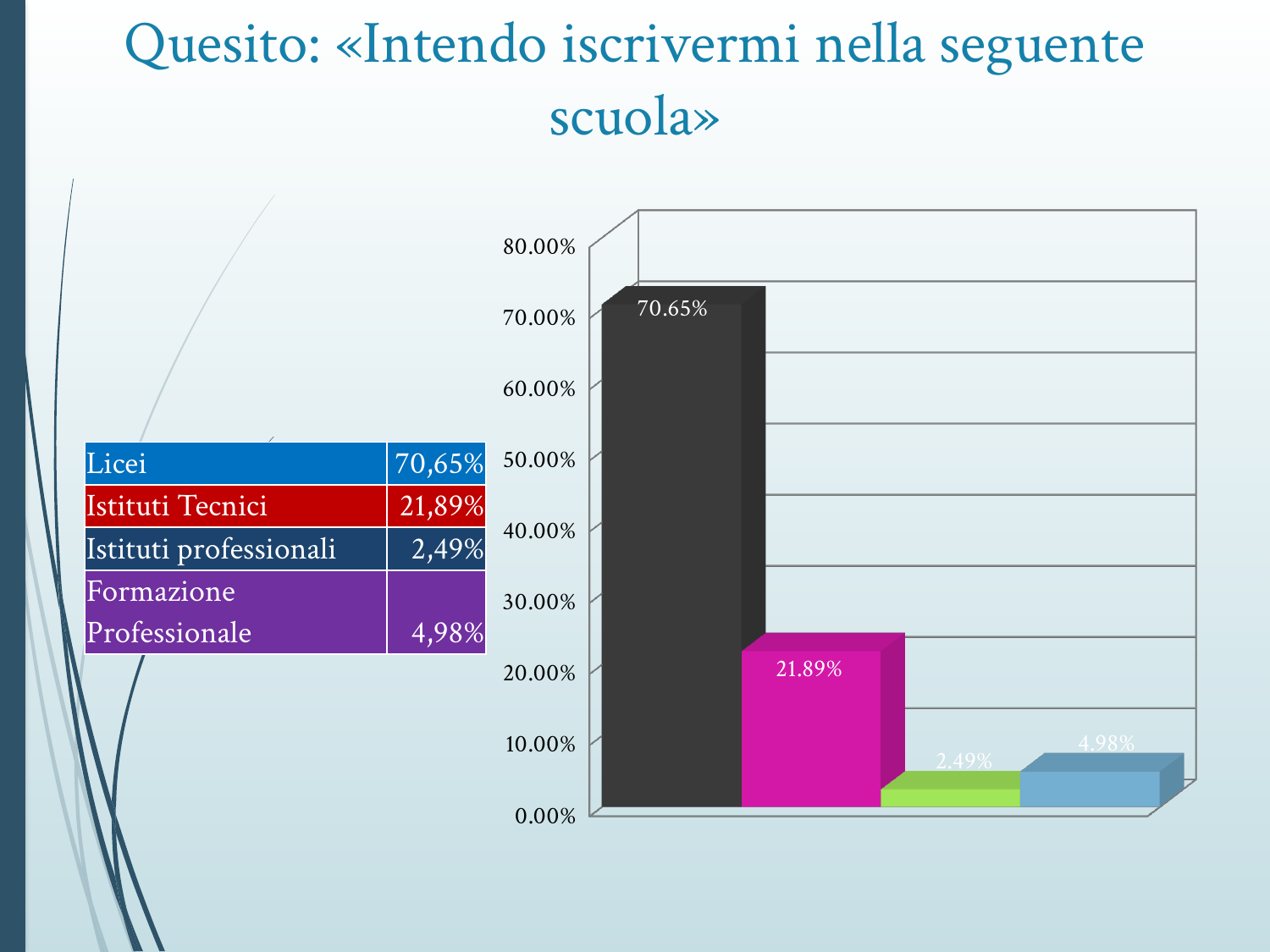

# Quesito: «Intendo iscrivermi nella seguente scuola»

[unsupported chart]

| Licei | 70,65% |
| --- | --- |
| Istituti Tecnici | 21,89% |
| Istituti professionali | 2,49% |
| Formazione Professionale | 4,98% |